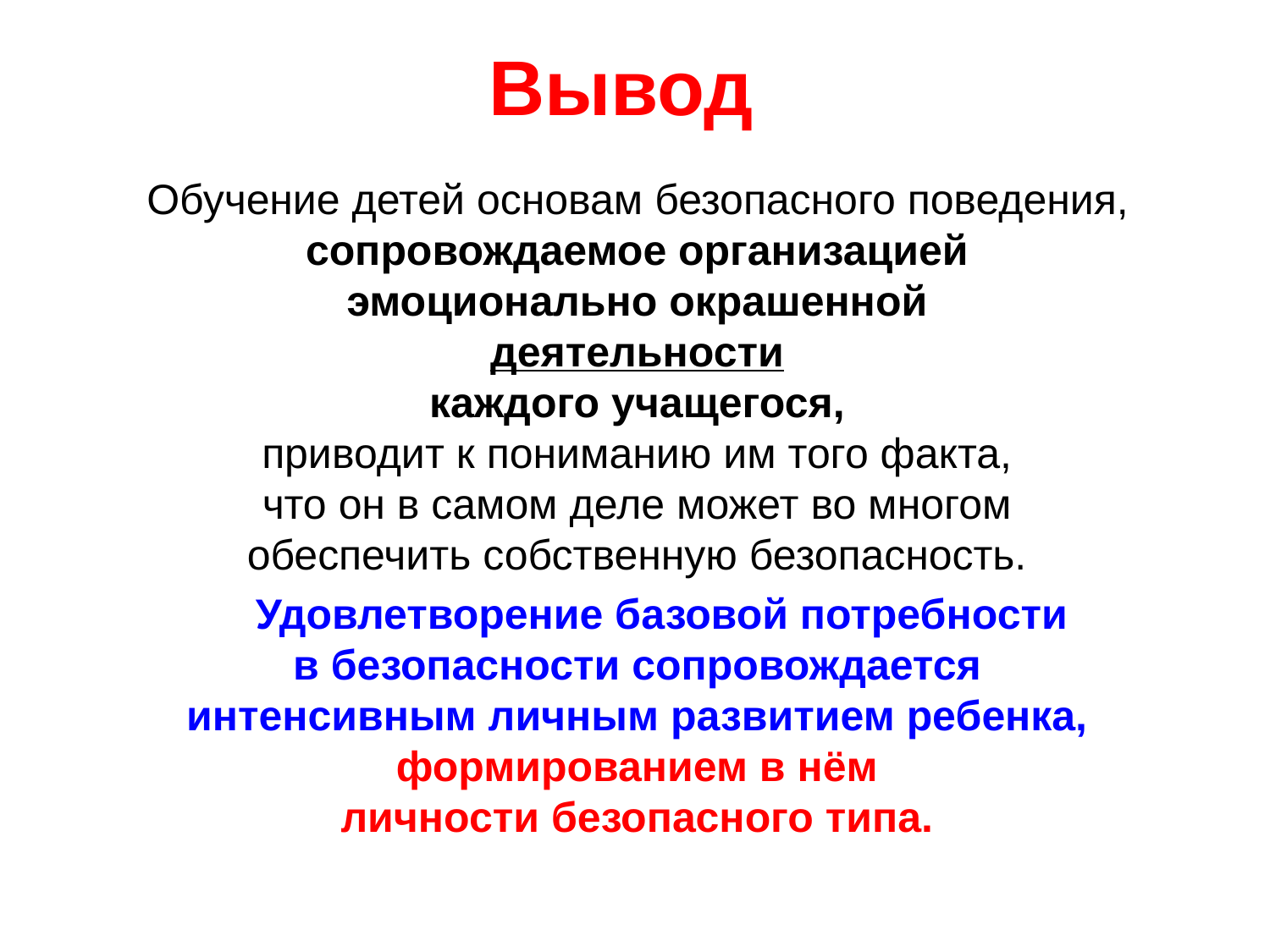

# Вывод
Обучение детей основам безопасного поведения,
сопровождаемое организацией
эмоционально окрашенной
деятельности
каждого учащегося,
приводит к пониманию им того факта,
что он в самом деле может во многом
обеспечить собственную безопасность.
    Удовлетворение базовой потребности
в безопасности сопровождается
интенсивным личным развитием ребенка,
формированием в нём
личности безопасного типа.